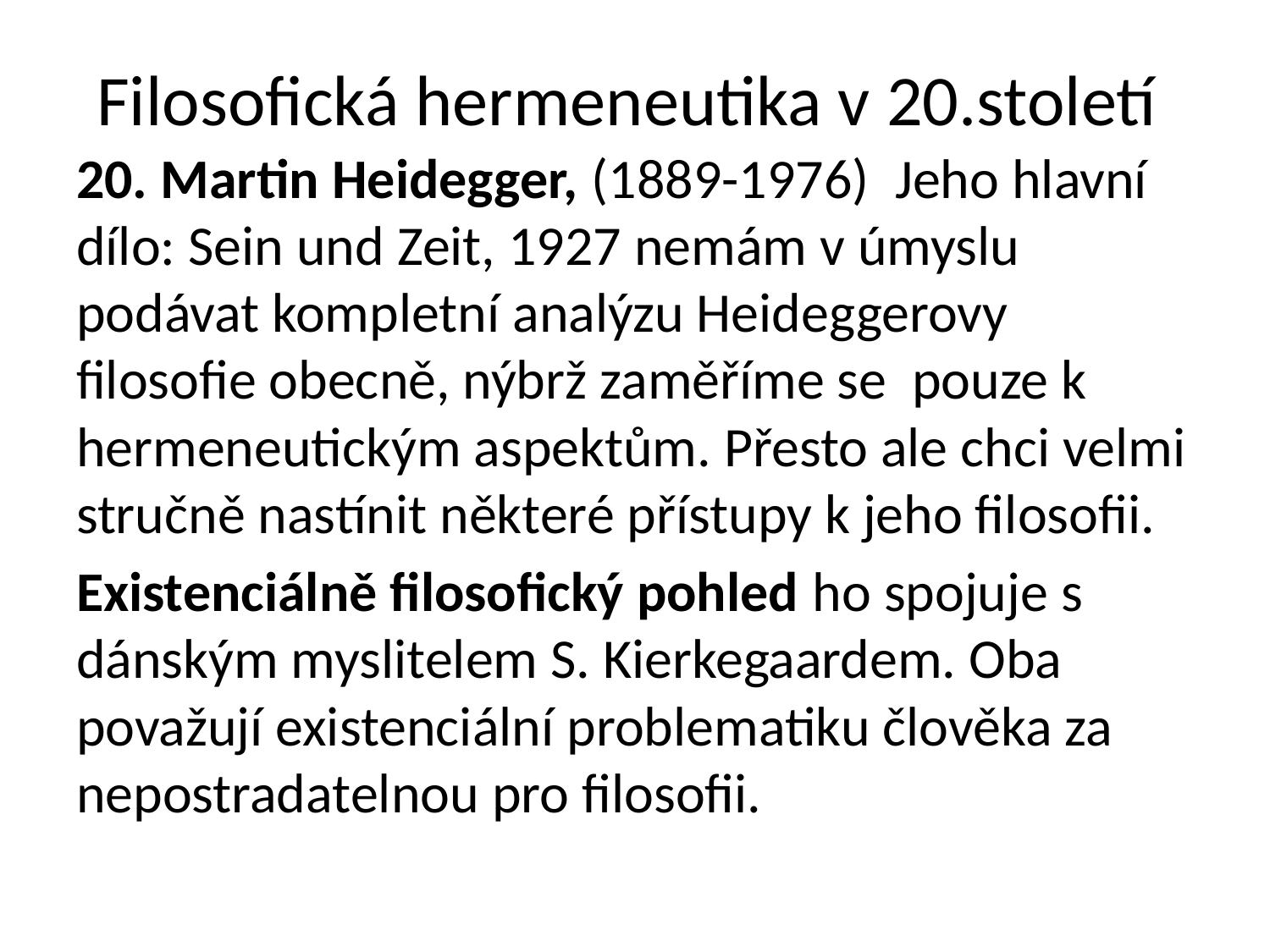

# Filosofická hermeneutika v 20.století
20. Martin Heidegger, (1889-1976)  Jeho hlavní dílo: Sein und Zeit, 1927 nemám v úmyslu podávat kompletní analýzu Heideggerovy filosofie obecně, nýbrž zaměříme se  pouze k hermeneutickým aspektům. Přesto ale chci velmi stručně nastínit některé přístupy k jeho filosofii.
Existenciálně filosofický pohled ho spojuje s dánským myslitelem S. Kierkegaardem. Oba považují existenciální problematiku člověka za nepostradatelnou pro filosofii.